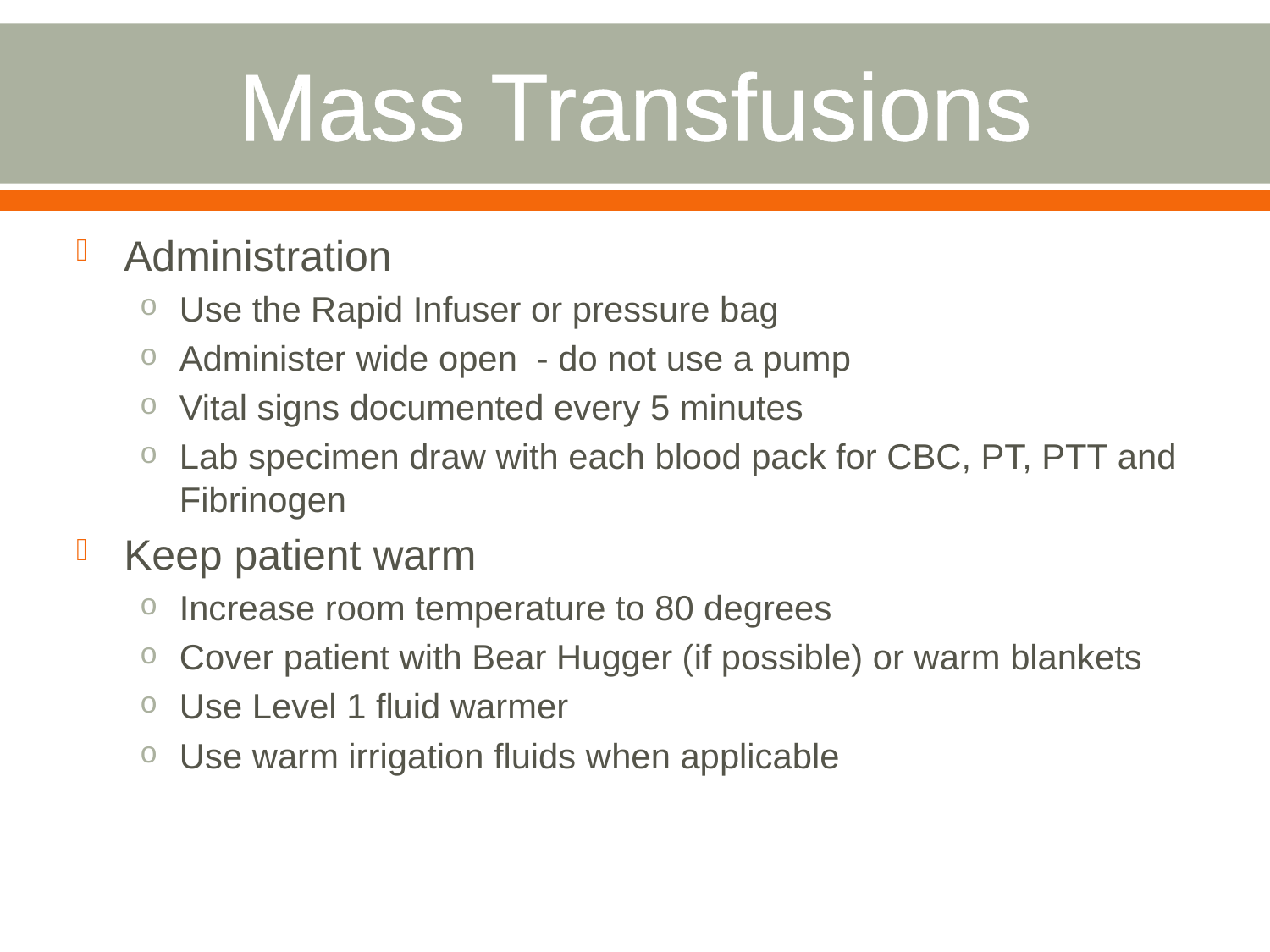

# Mass Transfusions
Administration
Use the Rapid Infuser or pressure bag
Administer wide open  - do not use a pump
Vital signs documented every 5 minutes
Lab specimen draw with each blood pack for CBC, PT, PTT and Fibrinogen
Keep patient warm
Increase room temperature to 80 degrees
Cover patient with Bear Hugger (if possible) or warm blankets
Use Level 1 fluid warmer
Use warm irrigation fluids when applicable